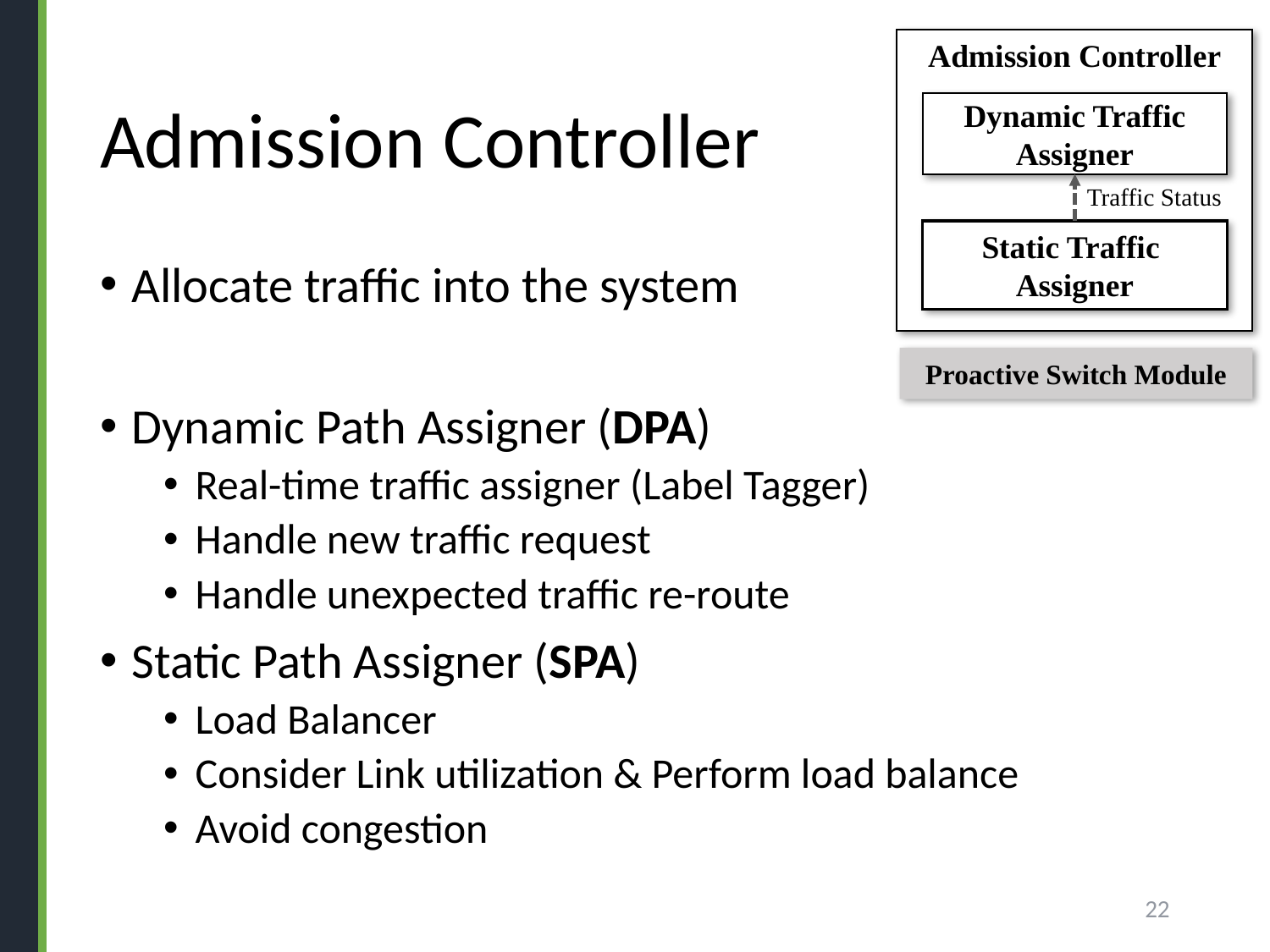

Admission Controller
# Admission Controller
Dynamic Traffic Assigner
Traffic Status
Static Traffic
Assigner
Allocate traffic into the system

Dynamic Path Assigner (DPA)
Real-time traffic assigner (Label Tagger)
Handle new traffic request
Handle unexpected traffic re-route
Static Path Assigner (SPA)
Load Balancer
Consider Link utilization & Perform load balance
Avoid congestion

Proactive Switch Module
22